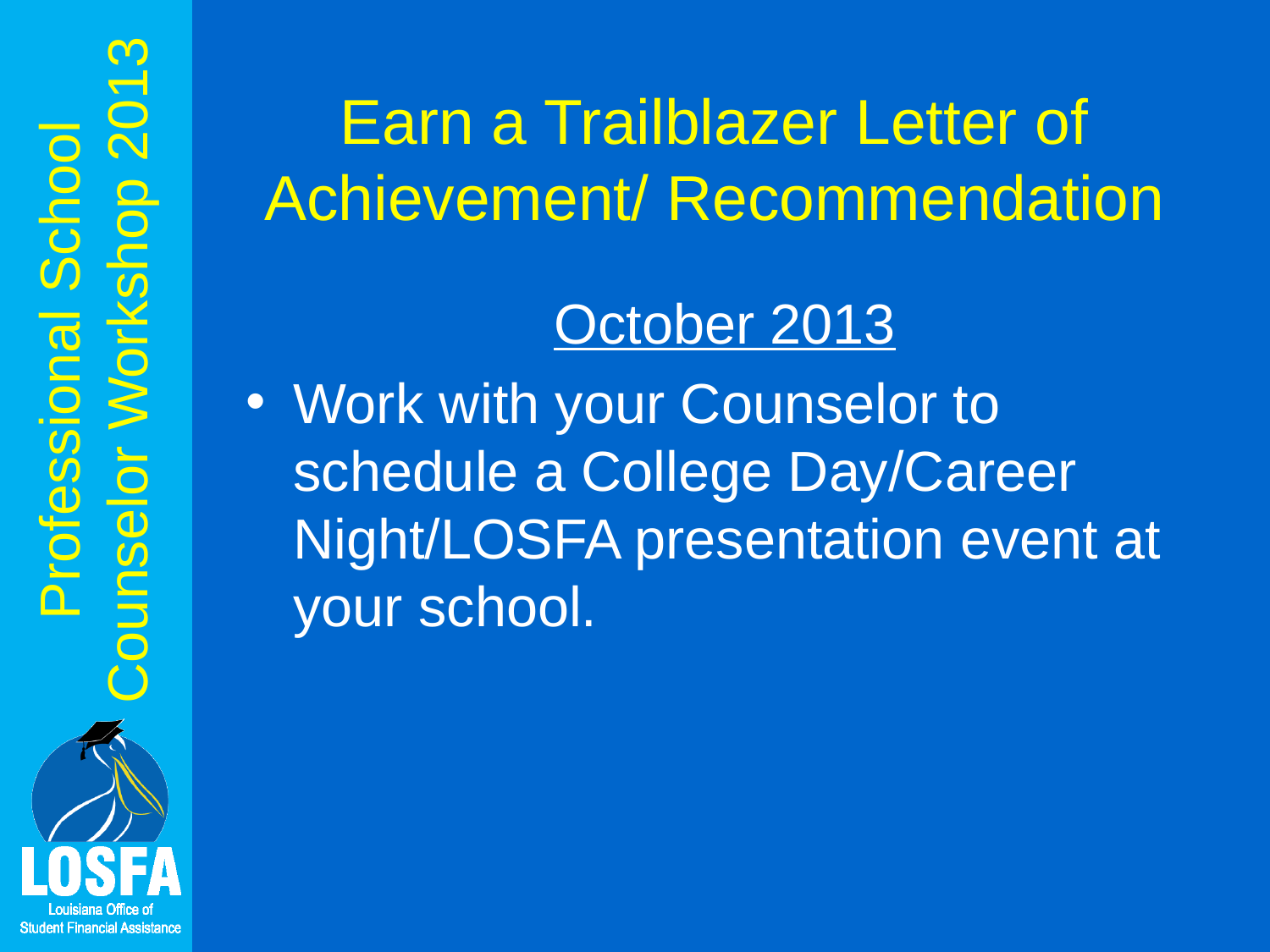

# Earn a Trailblazer Letter of Achievement/ Recommendation
October 2013
Work with your Counselor to schedule a College Day/Career Night/LOSFA presentation event at your school.